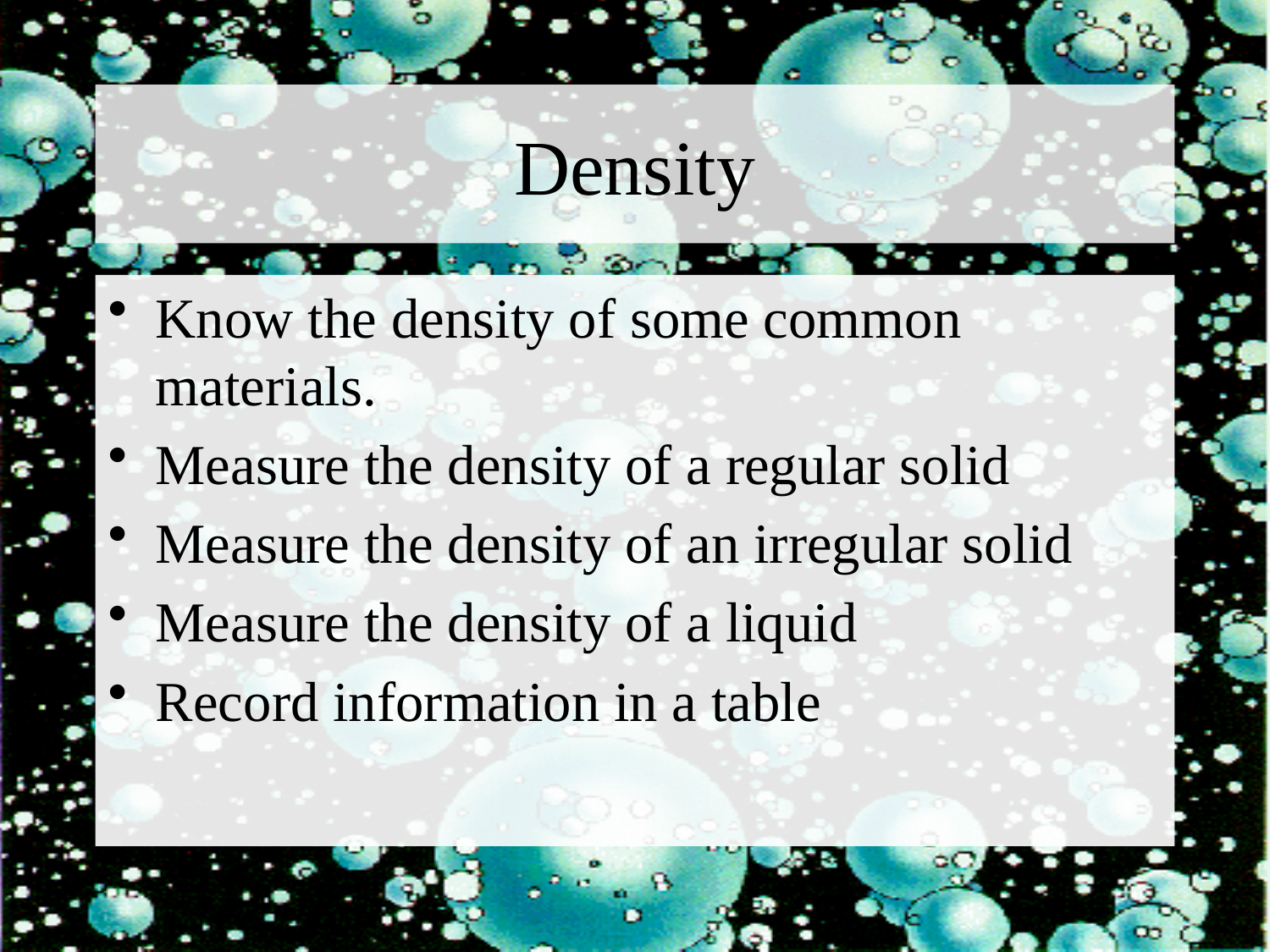

# Density
Know the density of some common materials.
Measure the density of a regular solid
Measure the density of an irregular solid
Measure the density of a liquid
Record information in a table